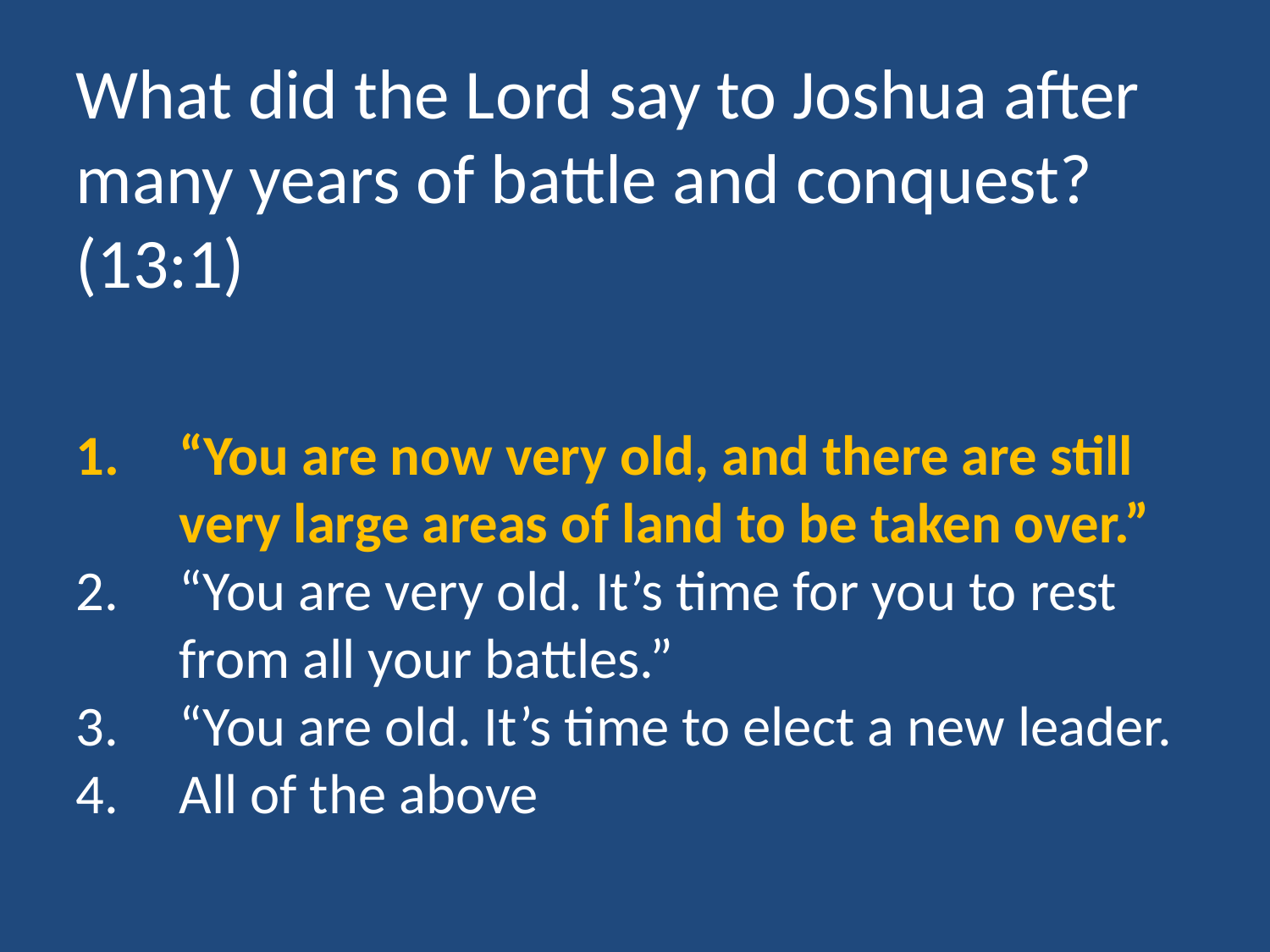

What did the Lord say to Joshua after many years of battle and conquest? (13:1)
“You are now very old, and there are still very large areas of land to be taken over.”
“You are very old. It’s time for you to rest from all your battles.”
“You are old. It’s time to elect a new leader.
All of the above